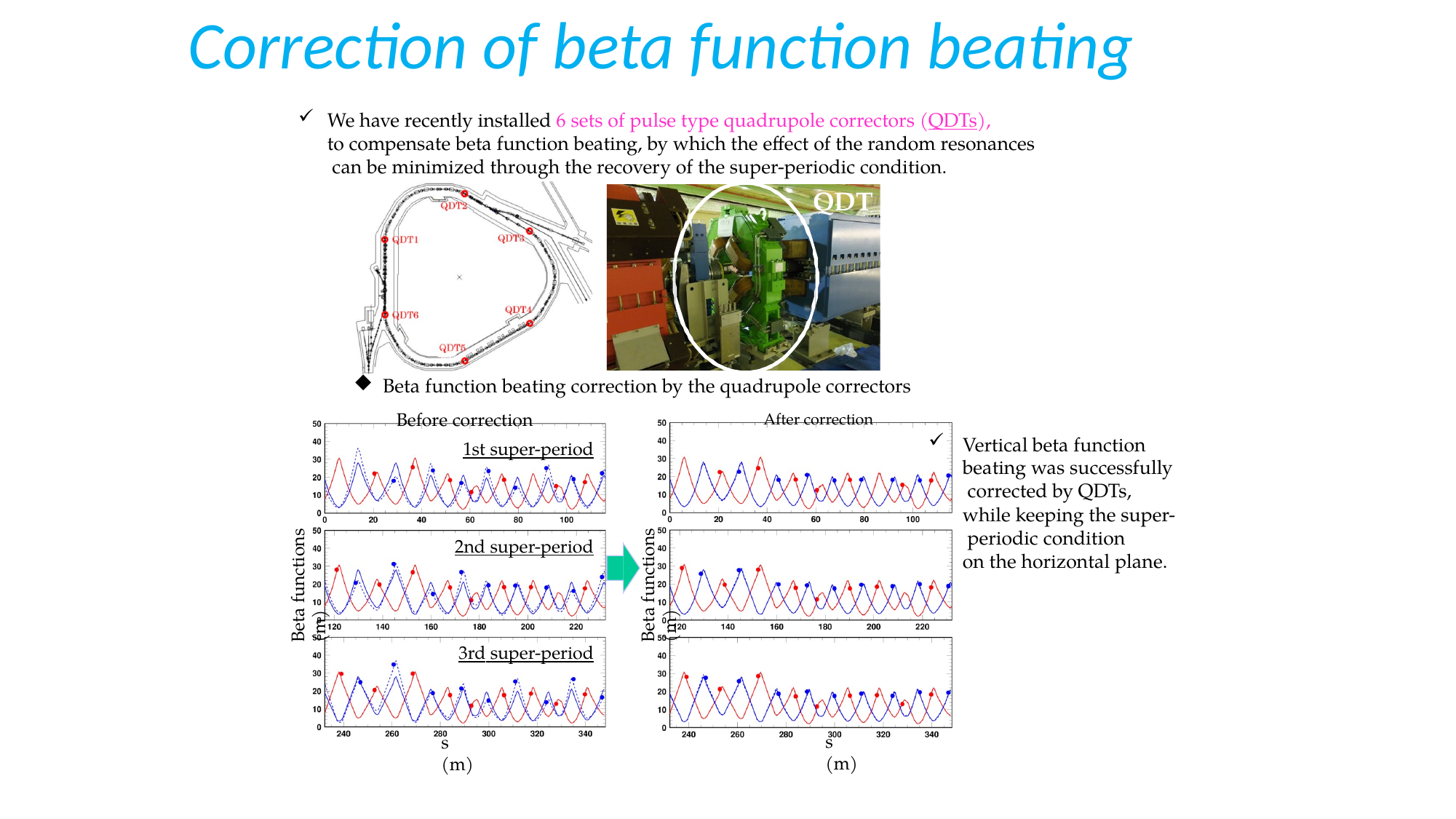

# Correction of beta function beating
We have recently installed 6 sets of pulse type quadrupole correctors (QDTs),
to compensate beta function beating, by which the effect of the random resonances  can be minimized through the recovery of the super-periodic condition.
QDT

Beta function beating correction by the quadrupole correctors
Before correction	After correction
1st super-period

Vertical beta function  beating was successfully  corrected by QDTs,  while keeping the super-  periodic condition
on the horizontal plane.
Beta functions (m)
Beta functions (m)
2nd super-period

3rd super-period
s (m)
s (m)